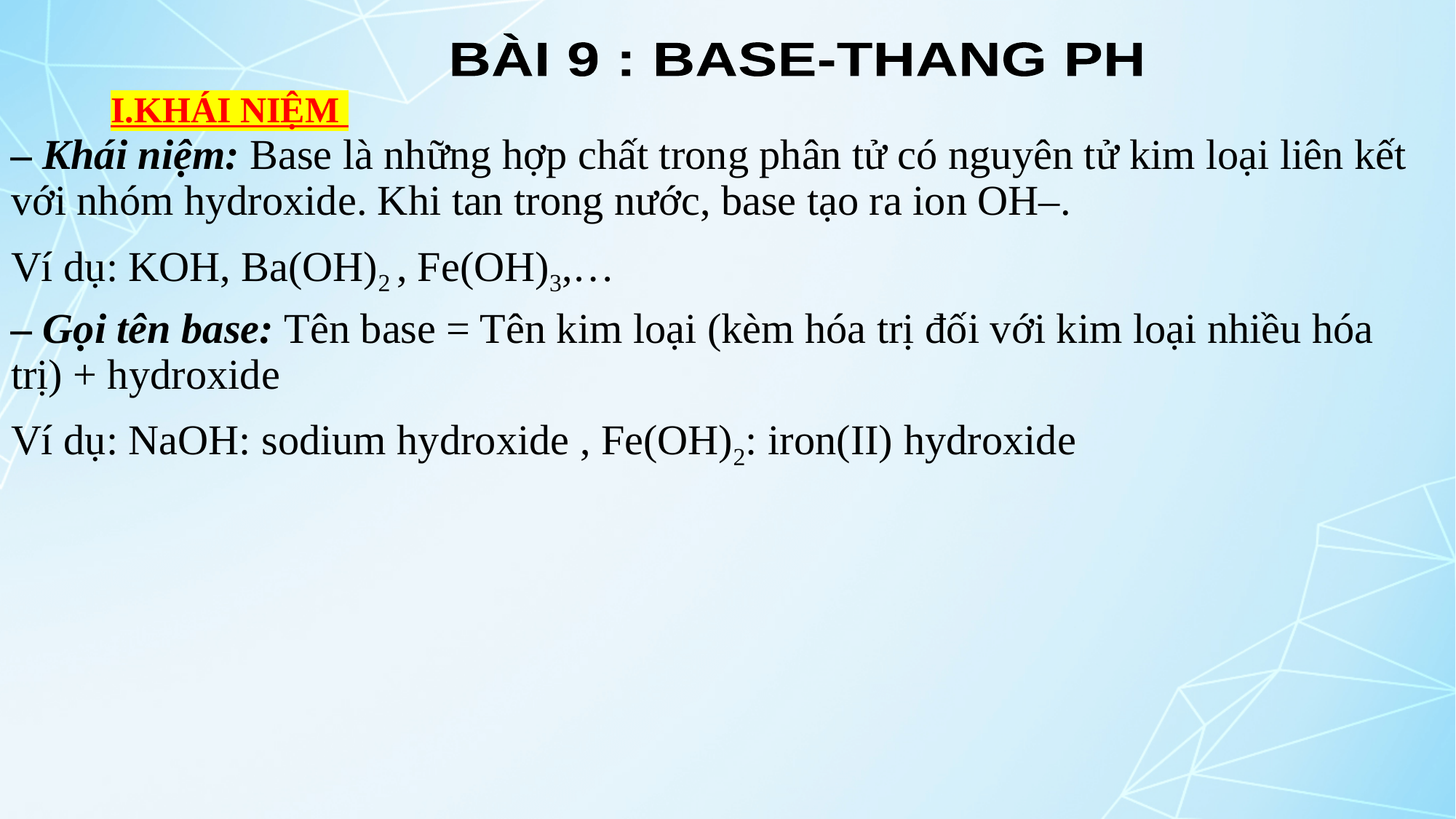

BÀI 9 : BASE-THANG PH
I.KHÁI NIỆM
– Khái niệm: Base là những hợp chất trong phân tử có nguyên tử kim loại liên kết với nhóm hydroxide. Khi tan trong nước, base tạo ra ion OH–.
Ví dụ: KOH, Ba(OH)2 , Fe(OH)3,…
– Gọi tên base: Tên base = Tên kim loại (kèm hóa trị đối với kim loại nhiều hóa trị) + hydroxide
Ví dụ: NaOH: sodium hydroxide , Fe(OH)2: iron(II) hydroxide